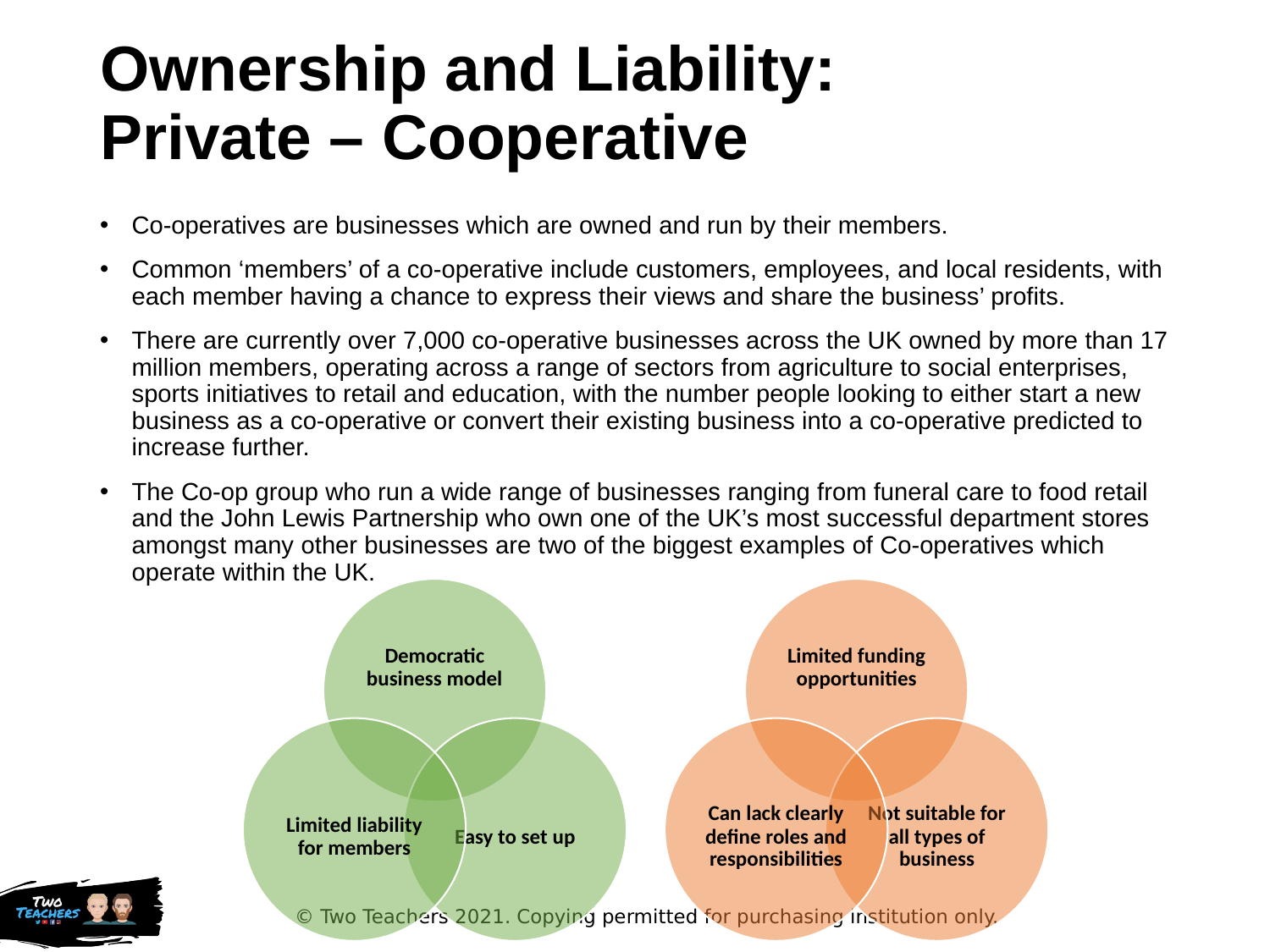

# Ownership and Liability: Private – Cooperative
Co-operatives are businesses which are owned and run by their members.
Common ‘members’ of a co-operative include customers, employees, and local residents, with each member having a chance to express their views and share the business’ profits.
There are currently over 7,000 co-operative businesses across the UK owned by more than 17 million members, operating across a range of sectors from agriculture to social enterprises, sports initiatives to retail and education, with the number people looking to either start a new business as a co-operative or convert their existing business into a co-operative predicted to increase further.
The Co-op group who run a wide range of businesses ranging from funeral care to food retail and the John Lewis Partnership who own one of the UK’s most successful department stores amongst many other businesses are two of the biggest examples of Co-operatives which operate within the UK.

Democratic business model
Easy to set up
Limited liability for members
Limited funding opportunities
Not suitable for all types of business
Can lack clearly define roles and responsibilities